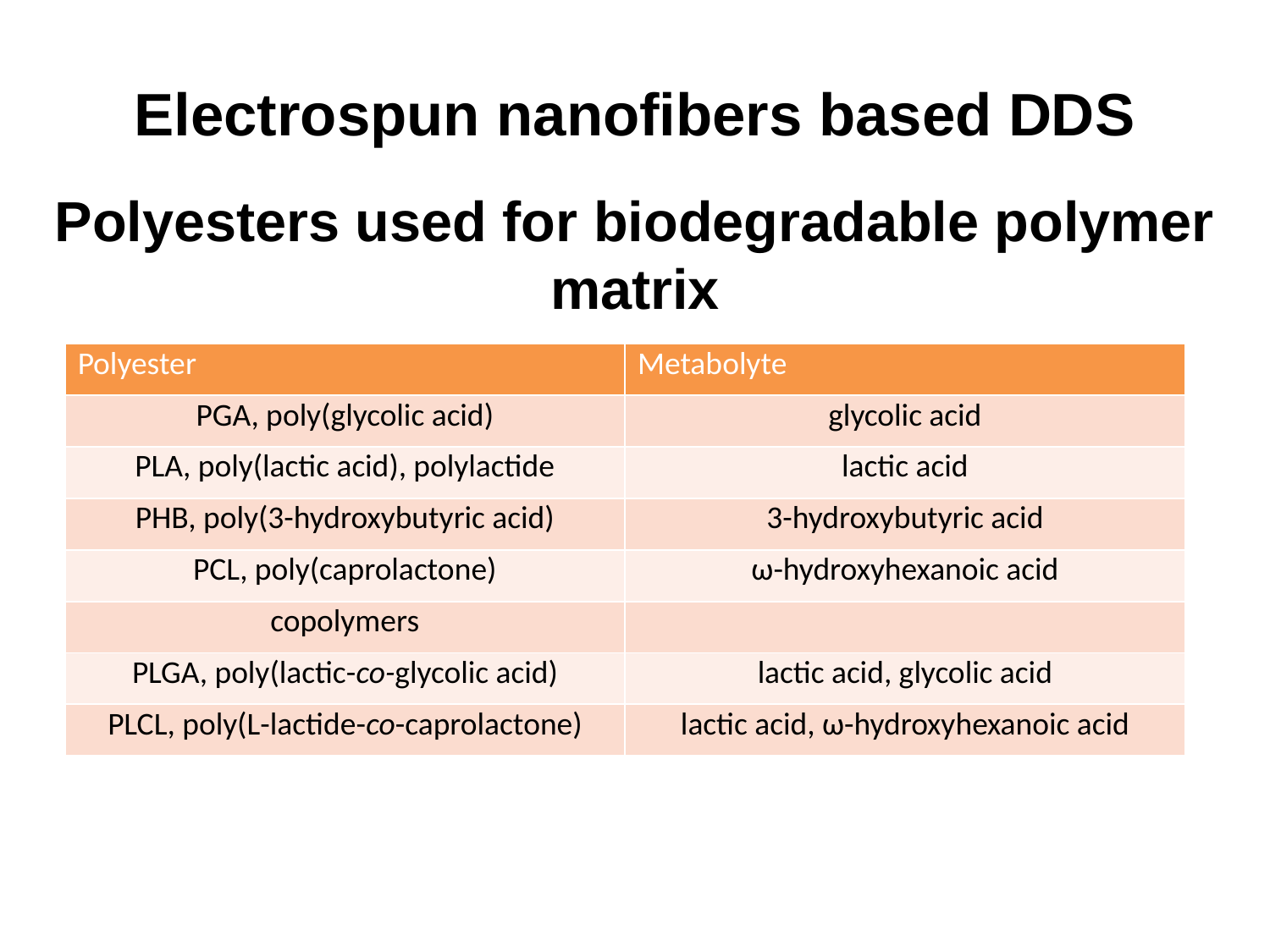

Electrospun nanofibers based DDS
Polyesters used for biodegradable polymer matrix
| Polyester | Metabolyte |
| --- | --- |
| PGA, poly(glycolic acid) | glycolic acid |
| PLA, poly(lactic acid), polylactide | lactic acid |
| PHB, poly(3-hydroxybutyric acid) | 3-hydroxybutyric acid |
| PCL, poly(caprolactone) | ω-hydroxyhexanoic acid |
| copolymers |  |
| PLGA, poly(lactic-co-glycolic acid) | lactic acid, glycolic acid |
| PLCL, poly(L-lactide-co-caprolactone) | lactic acid, ω-hydroxyhexanoic acid |